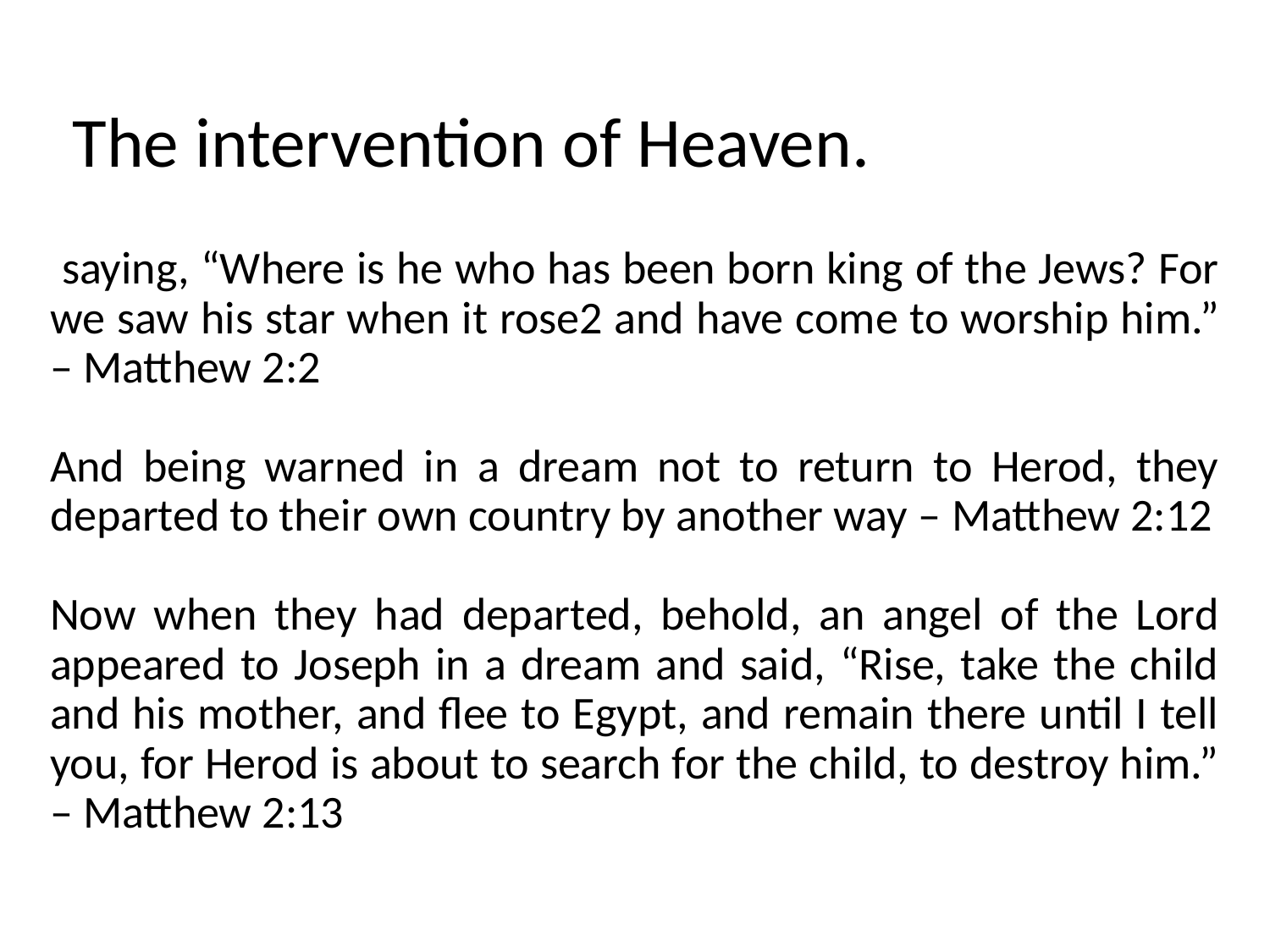

# The intervention of Heaven.
 saying, “Where is he who has been born king of the Jews? For we saw his star when it rose2 and have come to worship him.” – Matthew 2:2

And being warned in a dream not to return to Herod, they departed to their own country by another way – Matthew 2:12

Now when they had departed, behold, an angel of the Lord appeared to Joseph in a dream and said, “Rise, take the child and his mother, and flee to Egypt, and remain there until I tell you, for Herod is about to search for the child, to destroy him.” – Matthew 2:13